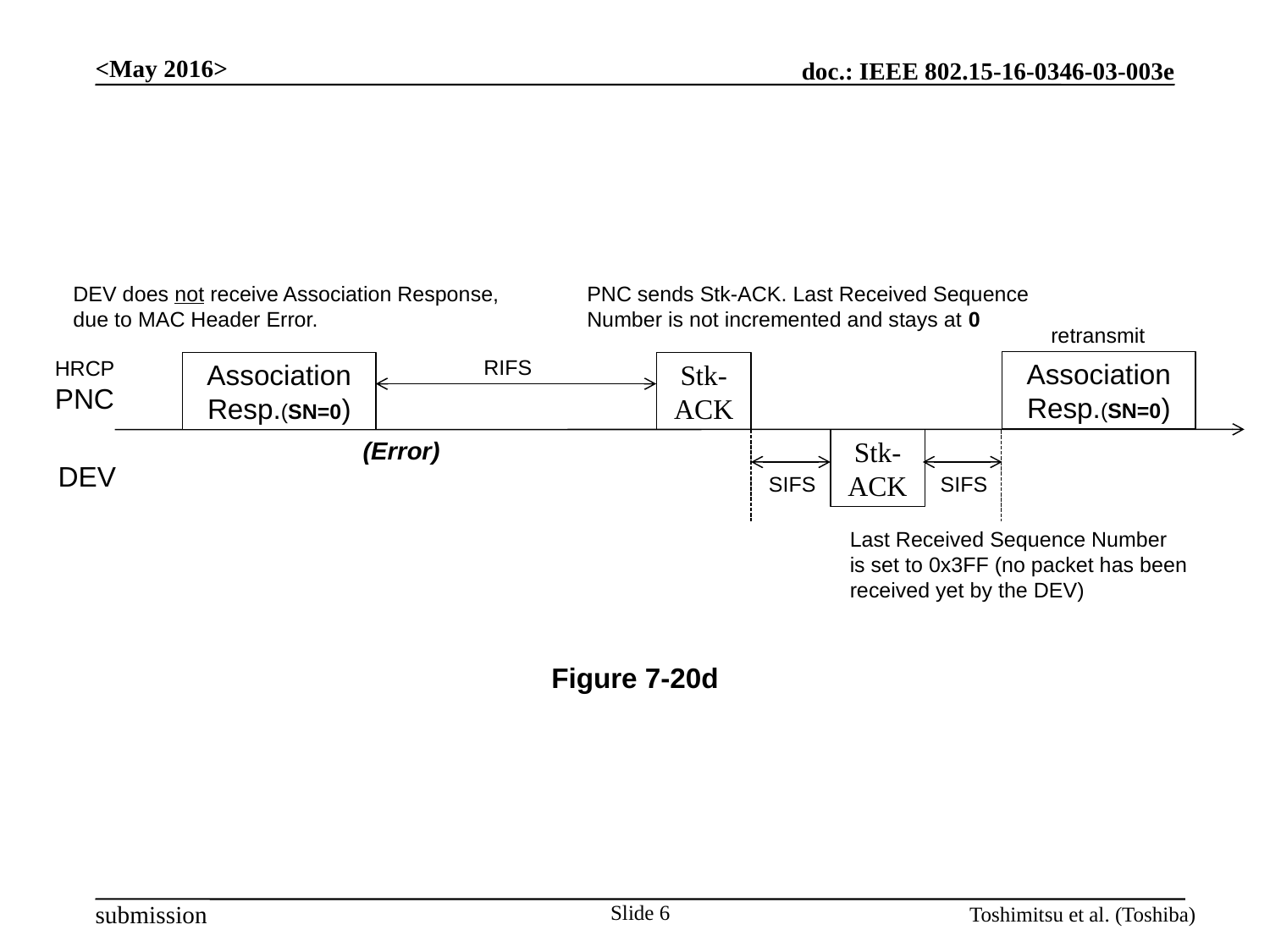

<May 2016>
DEV does not receive Association Response,
due to MAC Header Error.
PNC sends Stk-ACK. Last Received Sequence
Number is not incremented and stays at 0
retransmit
RIFS
HRCP
PNC
Association
Resp.(SN=0)
Stk-
ACK
Association
Resp.(SN=0)
(Error)
Stk-
ACK
DEV
SIFS
SIFS
Last Received Sequence Number
is set to 0x3FF (no packet has been
received yet by the DEV)
Figure 7-20d
Slide 6
Toshimitsu et al. (Toshiba)